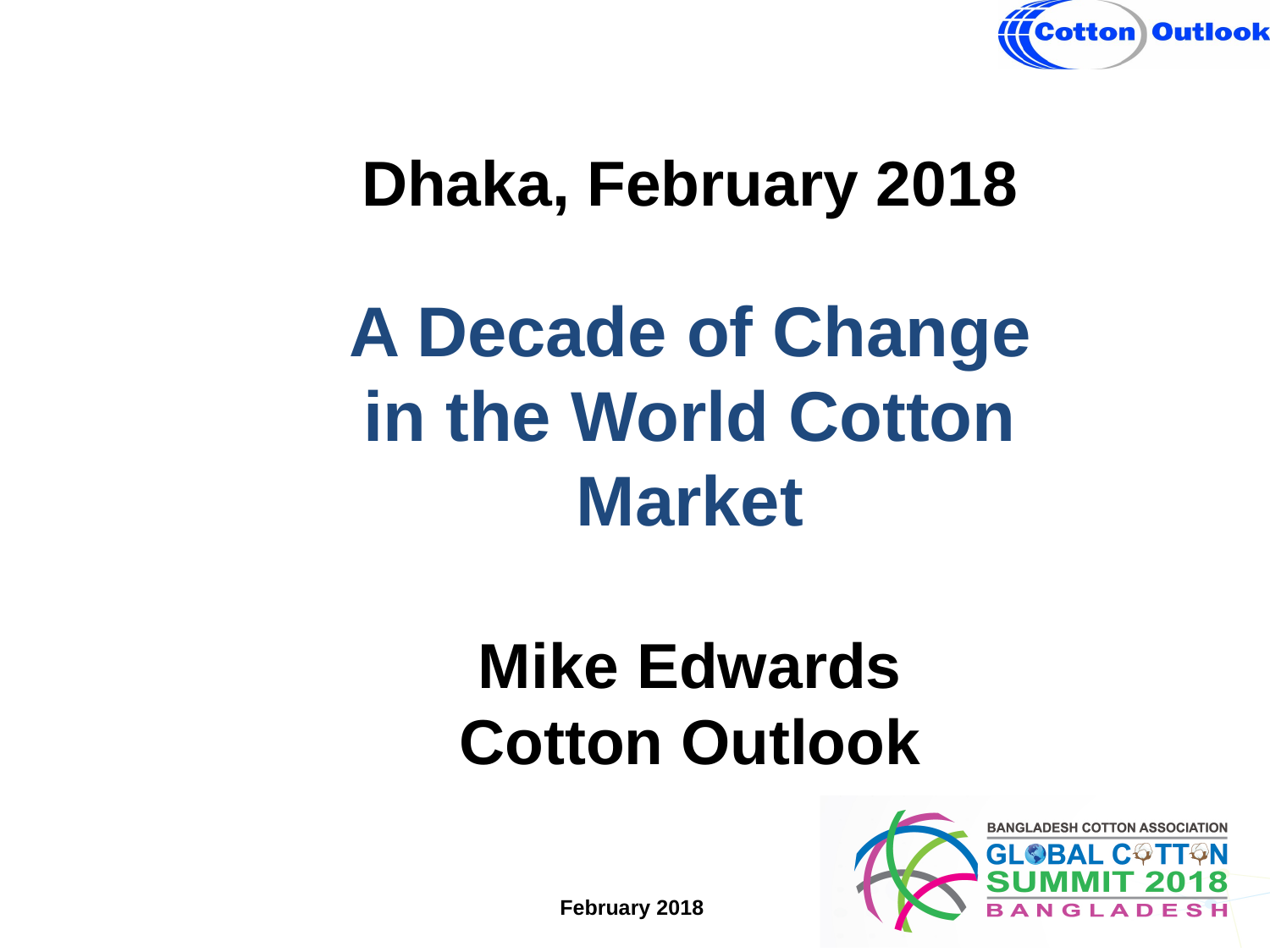

Dhaka, February 2018

A Decade of Change in the World Cotton Market

Mike Edwards
Cotton Outlook